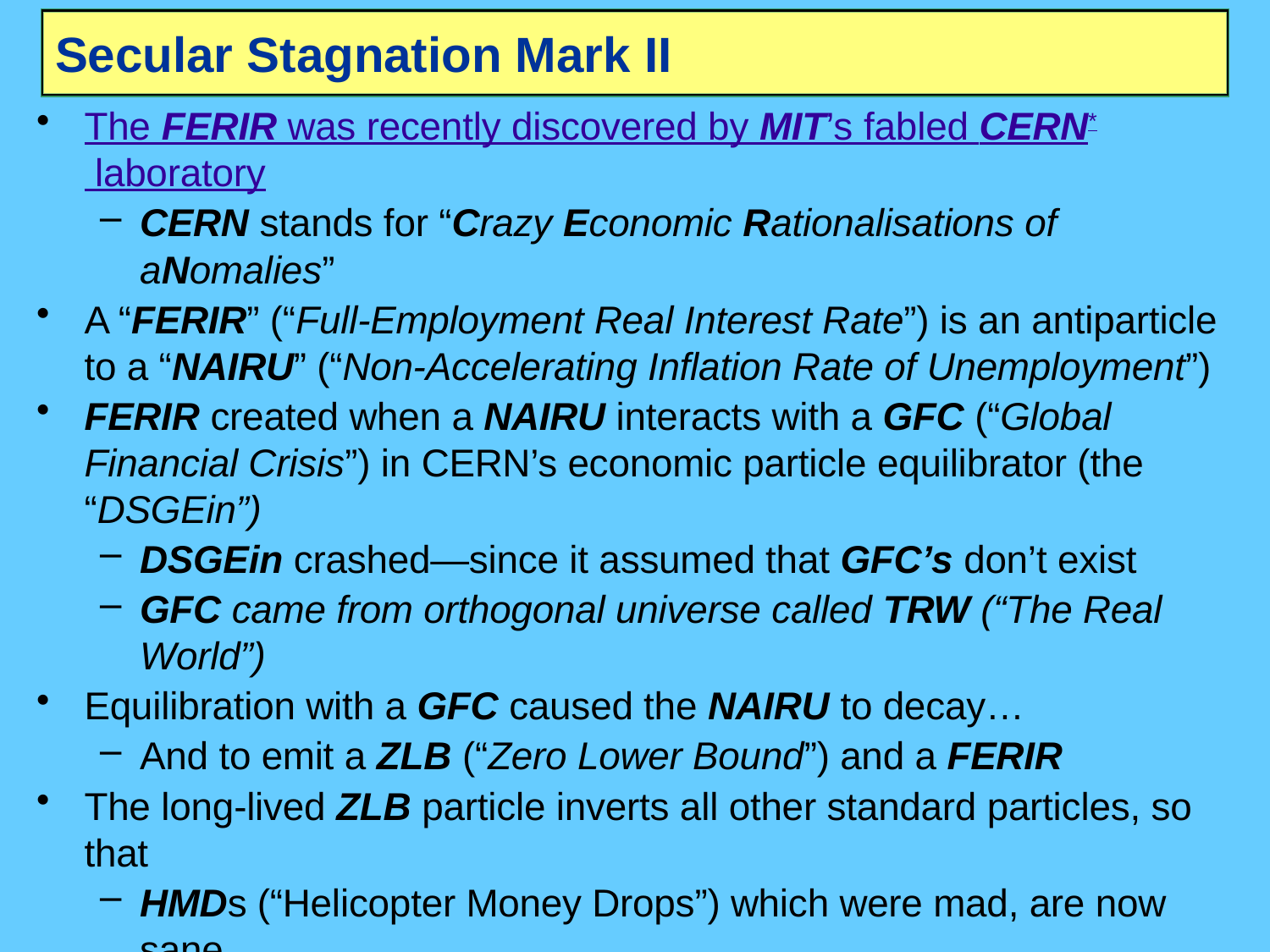

# Secular Stagnation Mark II
The FERIR was recently discovered by MIT’s fabled CERN* laboratory
CERN stands for “Crazy Economic Rationalisations of aNomalies”
A “FERIR” (“Full-Employment Real Interest Rate”) is an antiparticle to a “NAIRU” (“Non-Accelerating Inflation Rate of Unemployment”)
FERIR created when a NAIRU interacts with a GFC (“Global Financial Crisis”) in CERN’s economic particle equilibrator (the “DSGEin”)
DSGEin crashed—since it assumed that GFC’s don’t exist
GFC came from orthogonal universe called TRW (“The Real World”)
Equilibration with a GFC caused the NAIRU to decay…
And to emit a ZLB (“Zero Lower Bound”) and a FERIR
The long-lived ZLB particle inverts all other standard particles, so that
HMDs (“Helicopter Money Drops”) which were mad, are now sane
Growth, which was high, is now low
CBs (“Central Banks”) which prevent inflation, now try to cause it; &
Inflation, which was bad & everywhere, is now good & nowhere
Footnote *: CERN has been reported to COCOA (the “Campaign to Outlaw Contrived and Outrageous Acronyms”)